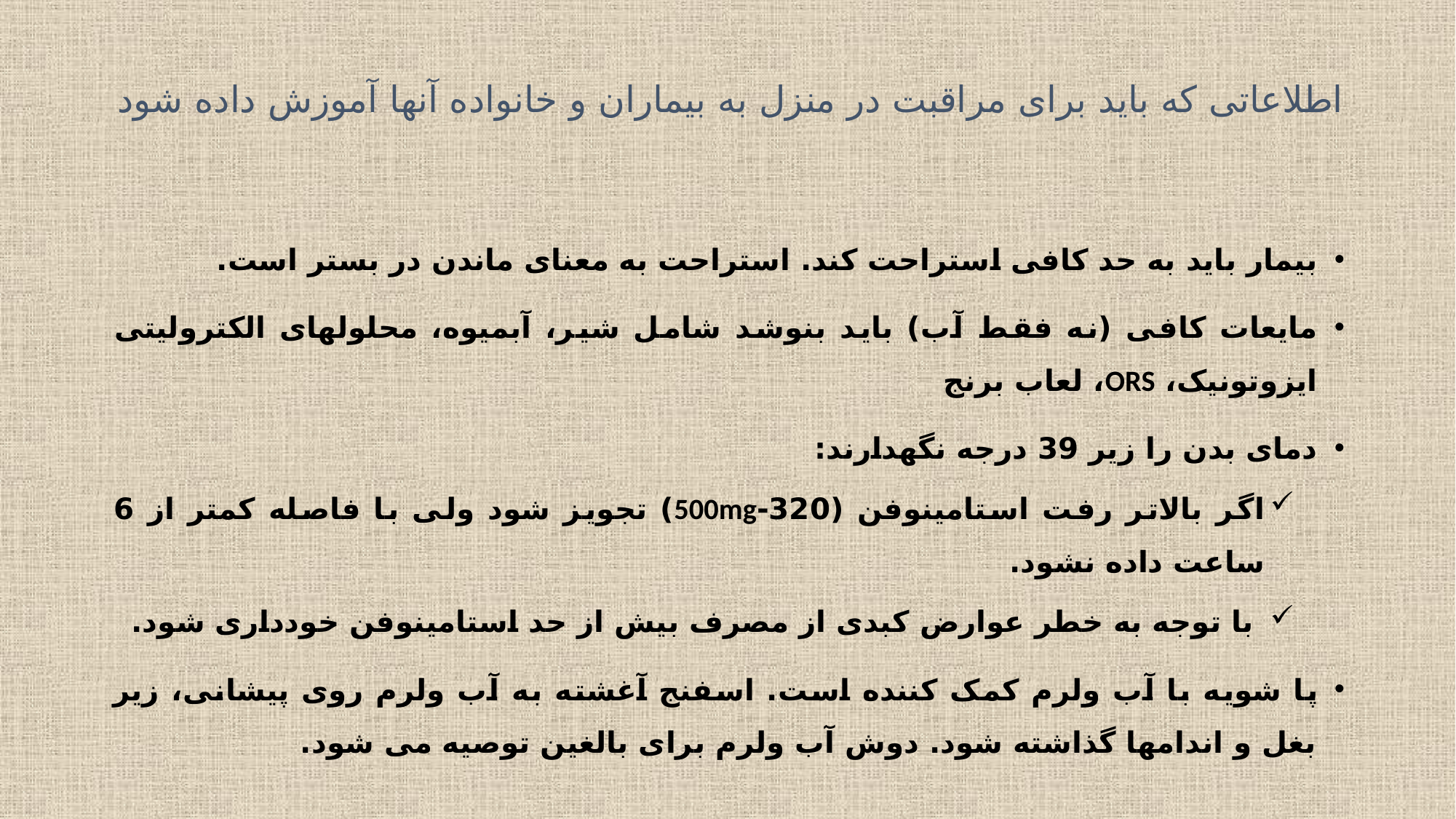

# اطلاعاتی که باید برای مراقبت در منزل به بیماران و خانواده آنها آموزش داده شود
بیمار باید به حد کافی استراحت کند. استراحت به معنای ماندن در بستر است.
مایعات کافی (نه فقط آب) باید بنوشد شامل شیر، آبمیوه، محلولهای الکترولیتی ایزوتونیک، ORS، لعاب برنج
دمای بدن را زیر 39 درجه نگهدارند:
اگر بالاتر رفت استامینوفن (320-500mg) تجویز شود ولی با فاصله کمتر از 6 ساعت داده نشود.
 با توجه به خطر عوارض کبدی از مصرف بیش از حد استامینوفن خودداری شود.
پا شویه با آب ولرم کمک کننده است. اسفنج آغشته به آب ولرم روی پیشانی، زیر بغل و اندامها گذاشته شود. دوش آب ولرم برای بالغین توصیه می شود.